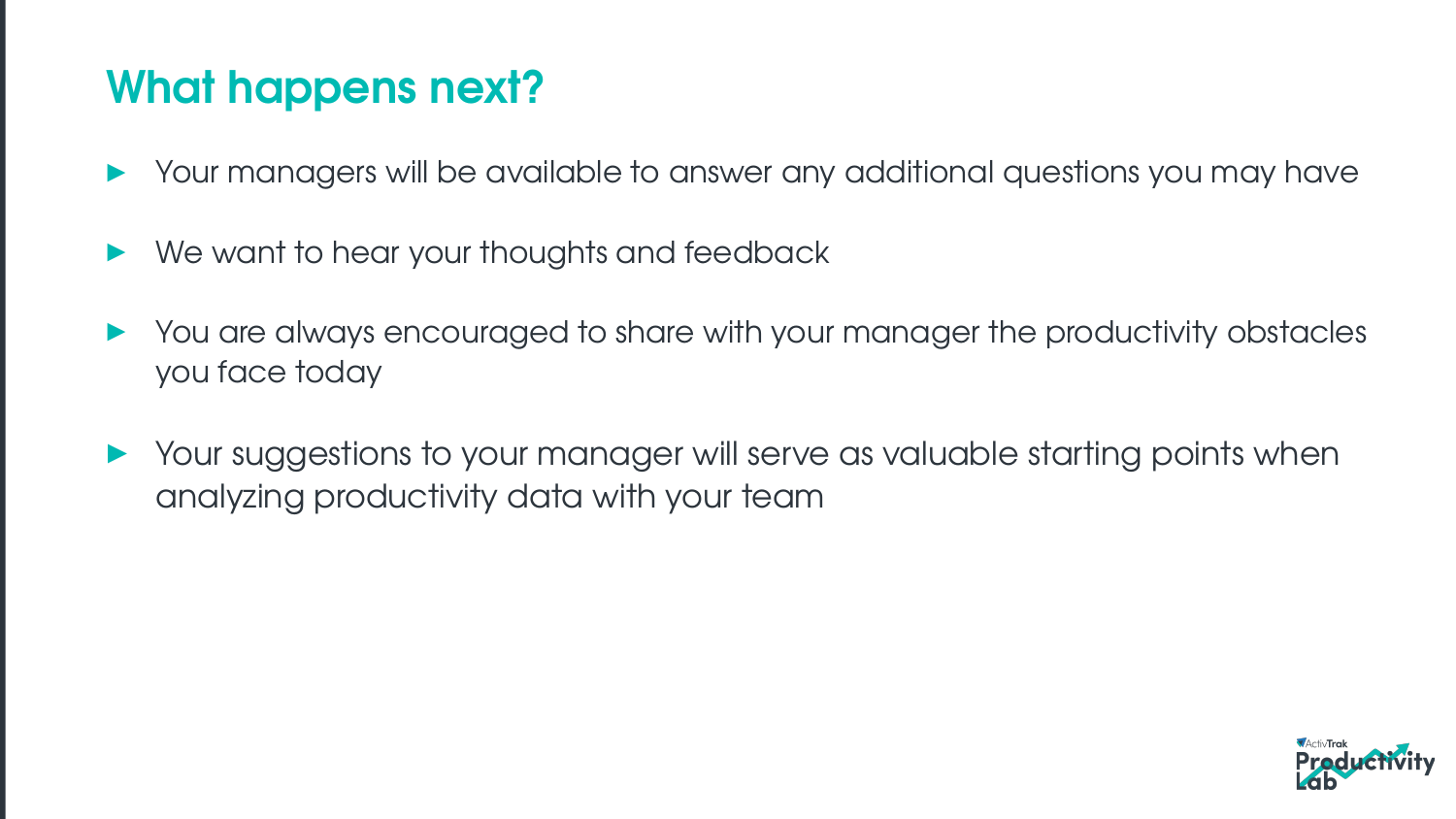

What happens next?
Your managers will be available to answer any additional questions you may have

We want to hear your thoughts and feedback

You are always encouraged to share with your manager the productivity obstacles you face today

Your suggestions to your manager will serve as valuable starting points when analyzing productivity data with your team